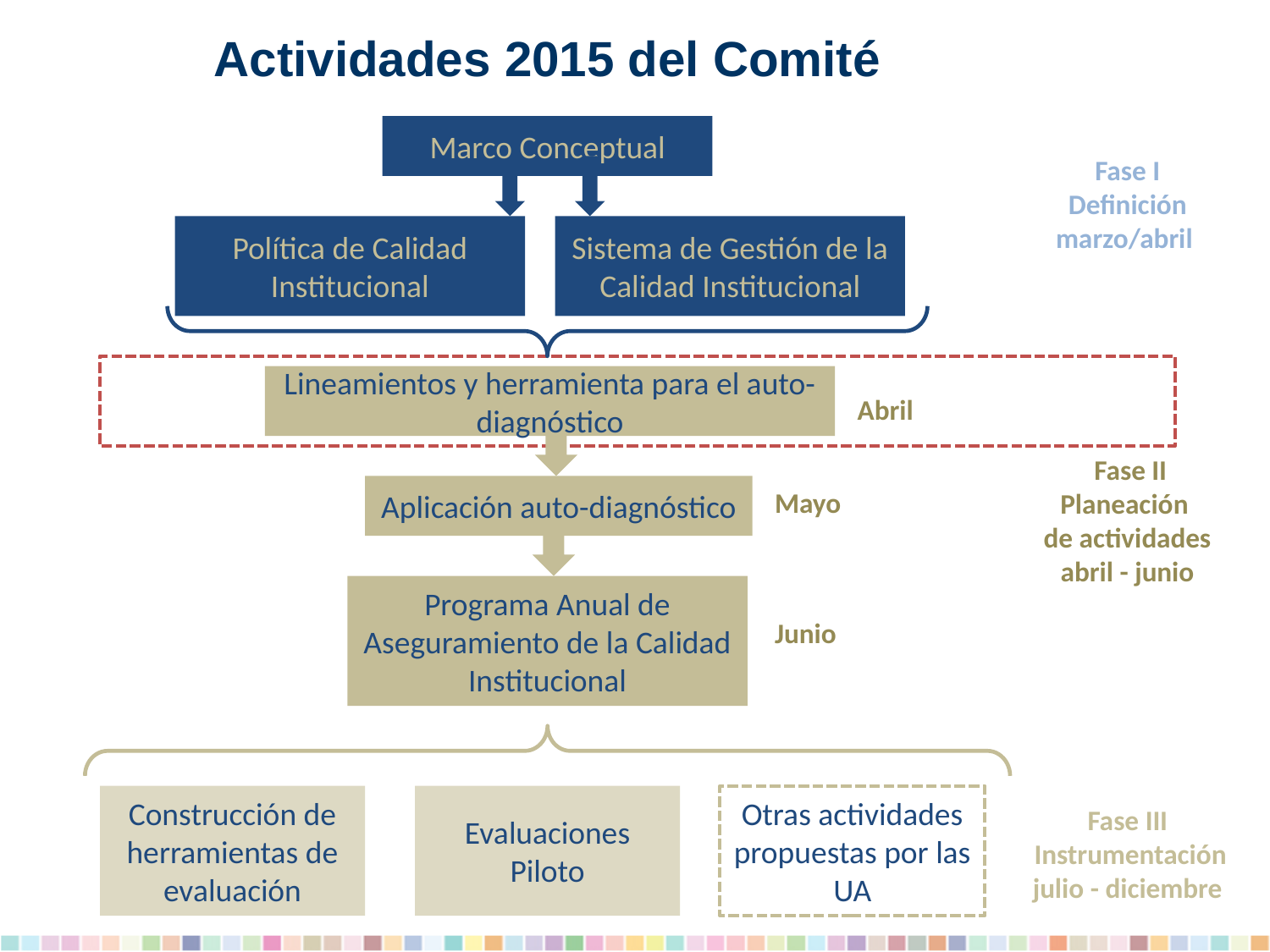

# Actividades 2015 del Comité
Marco Conceptual
Fase I
Definición
marzo/abril

Política de Calidad Institucional
Sistema de Gestión de la Calidad Institucional

Lineamientos y herramienta para el auto-diagnóstico
Abril

 Fase II
Planeación
de actividades
abril - junio
Aplicación auto-diagnóstico
Mayo

Programa Anual de Aseguramiento de la Calidad Institucional
Junio
Construcción de herramientas de evaluación
Evaluaciones Piloto
Otras actividades propuestas por las UA

Fase III
 Instrumentación
julio - diciembre